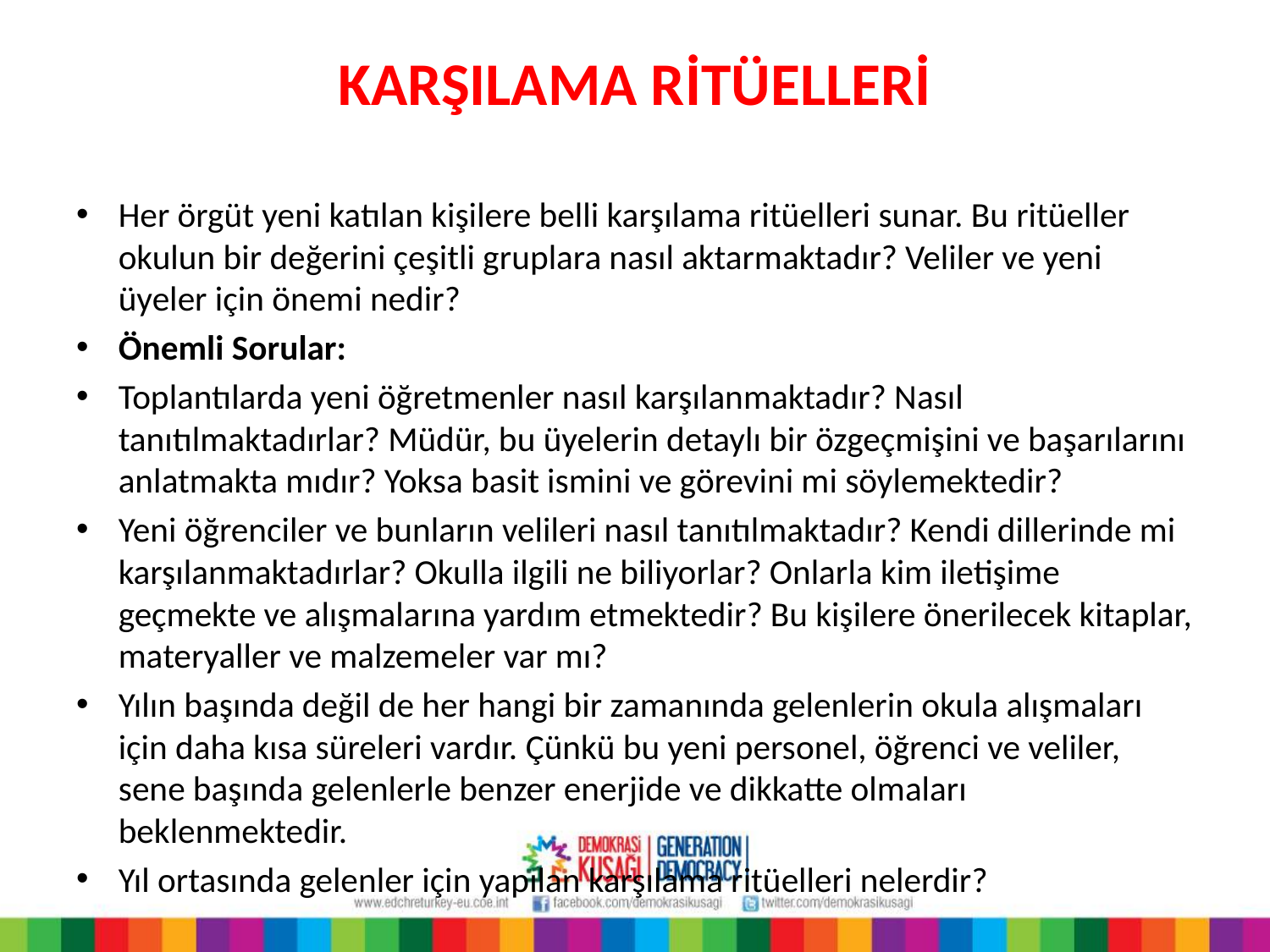

# KARŞILAMA RİTÜELLERİ
Her örgüt yeni katılan kişilere belli karşılama ritüelleri sunar. Bu ritüeller okulun bir değerini çeşitli gruplara nasıl aktarmaktadır? Veliler ve yeni üyeler için önemi nedir?
Önemli Sorular:
Toplantılarda yeni öğretmenler nasıl karşılanmaktadır? Nasıl tanıtılmaktadırlar? Müdür, bu üyelerin detaylı bir özgeçmişini ve başarılarını anlatmakta mıdır? Yoksa basit ismini ve görevini mi söylemektedir?
Yeni öğrenciler ve bunların velileri nasıl tanıtılmaktadır? Kendi dillerinde mi karşılanmaktadırlar? Okulla ilgili ne biliyorlar? Onlarla kim iletişime geçmekte ve alışmalarına yardım etmektedir? Bu kişilere önerilecek kitaplar, materyaller ve malzemeler var mı?
Yılın başında değil de her hangi bir zamanında gelenlerin okula alışmaları için daha kısa süreleri vardır. Çünkü bu yeni personel, öğrenci ve veliler, sene başında gelenlerle benzer enerjide ve dikkatte olmaları beklenmektedir.
Yıl ortasında gelenler için yapılan karşılama ritüelleri nelerdir?